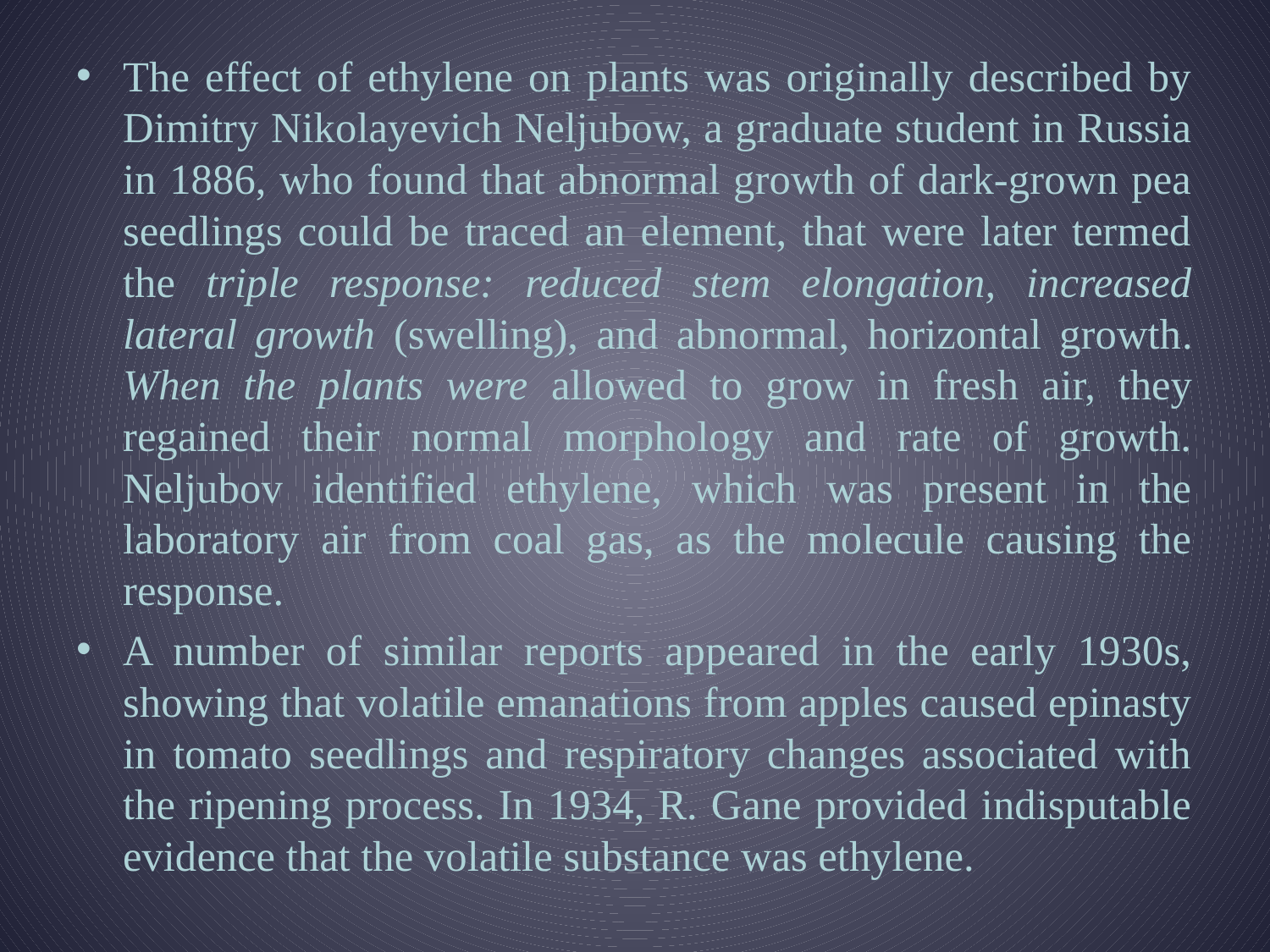

The effect of ethylene on plants was originally described by Dimitry Nikolayevich Neljubow, a graduate student in Russia in 1886, who found that abnormal growth of dark-grown pea seedlings could be traced an element, that were later termed the triple response: reduced stem elongation, increased lateral growth (swelling), and abnormal, horizontal growth. When the plants were allowed to grow in fresh air, they regained their normal morphology and rate of growth. Neljubov identified ethylene, which was present in the laboratory air from coal gas, as the molecule causing the response.
A number of similar reports appeared in the early 1930s, showing that volatile emanations from apples caused epinasty in tomato seedlings and respiratory changes associated with the ripening process. In 1934, R. Gane provided indisputable evidence that the volatile substance was ethylene.